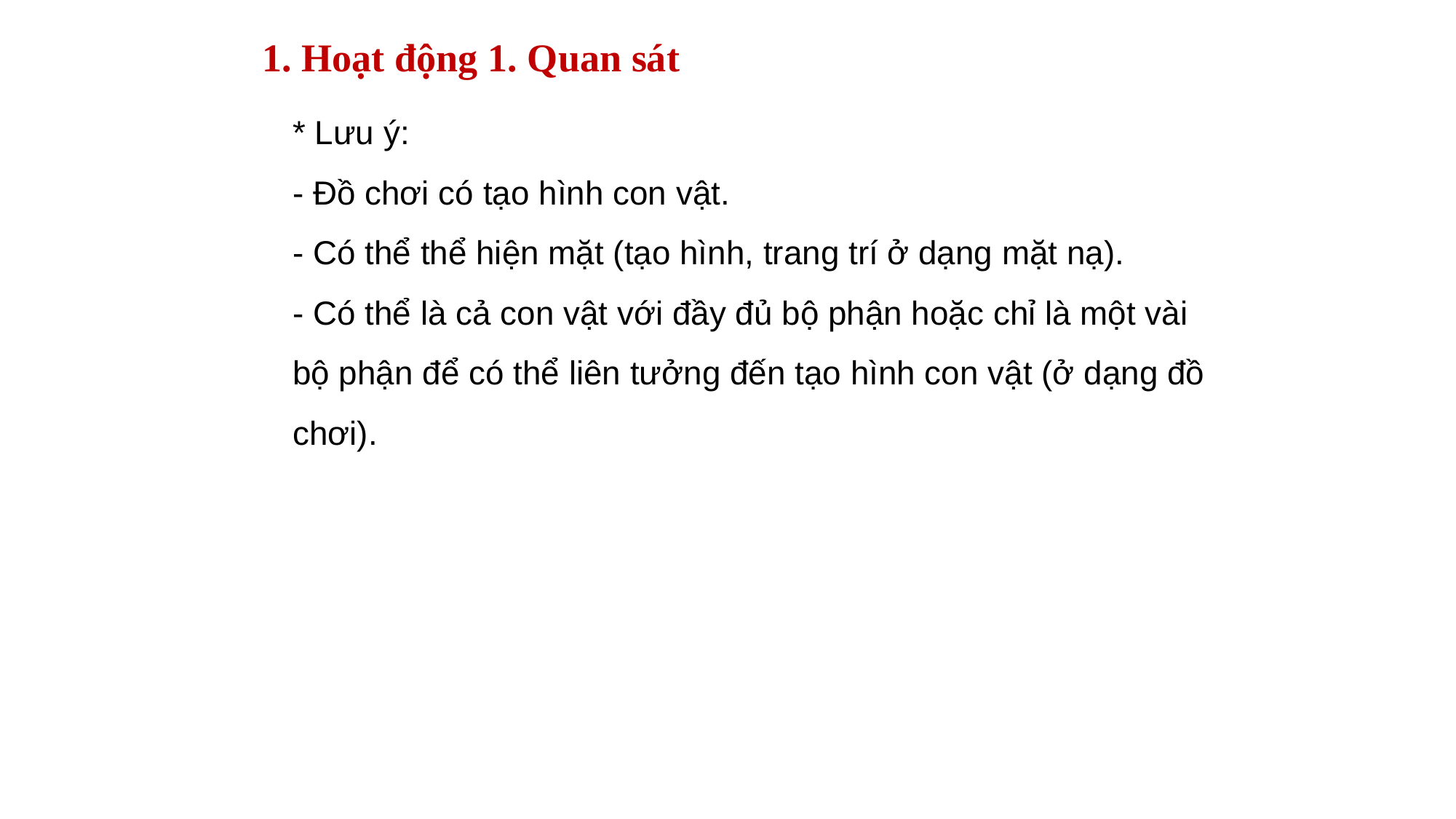

1. Hoạt động 1. Quan sát
* Lưu ý:
- Đồ chơi có tạo hình con vật.
- Có thể thể hiện mặt (tạo hình, trang trí ở dạng mặt nạ).
- Có thể là cả con vật với đầy đủ bộ phận hoặc chỉ là một vài bộ phận để có thể liên tưởng đến tạo hình con vật (ở dạng đồ chơi).